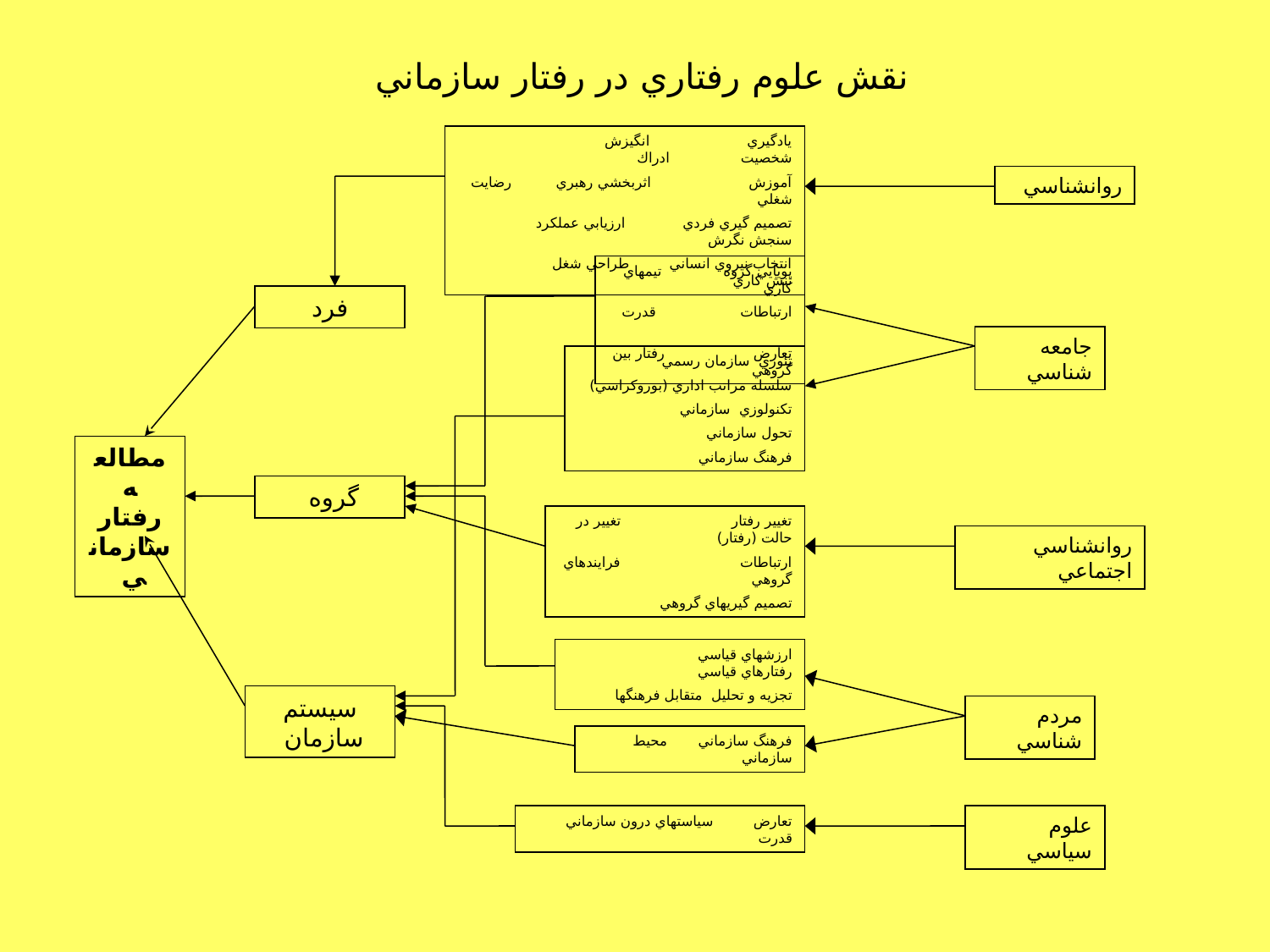

# نقش علوم رفتاري در رفتار سازماني
يادگيري                      انگيزش                       شخصيت                ادراك
آموزش                      اثربخشي رهبري          رضايت شغلي
تصميم گيري فردي             ارزيابي عملكرد           سنجش نگرش
انتخاب نيروي انساني         طراحي شغل                تنش كاري
روانشناسي

پويايي گروه              تيمهاي كاري
ارتباطات                   قدرت
تعارض                    رفتار بين گروهي
فرد

جامعه شناسي
تئوري  سازمان رسمي
سلسله مراتب اداري (بوروكراسي)
تكنولوزي  سازماني
تحول سازماني
فرهنگ سازماني

مطالعه رفتار سازماني
گروه

تغيير رفتار                         تغيير در حالت (رفتار)
ارتباطات                           فرايندهاي گروهي
تصميم گيريهاي گروهي
روانشناسي  اجتماعي

ارزشهاي قياسي                    رفتارهاي قياسي
تجزيه و تحليل  متقابل فرهنگها

سيستم سازمان

مردم شناسي

فرهنگ سازماني       محيط سازماني
تعارض         سياستهاي درون سازماني        قدرت
علوم سياسي